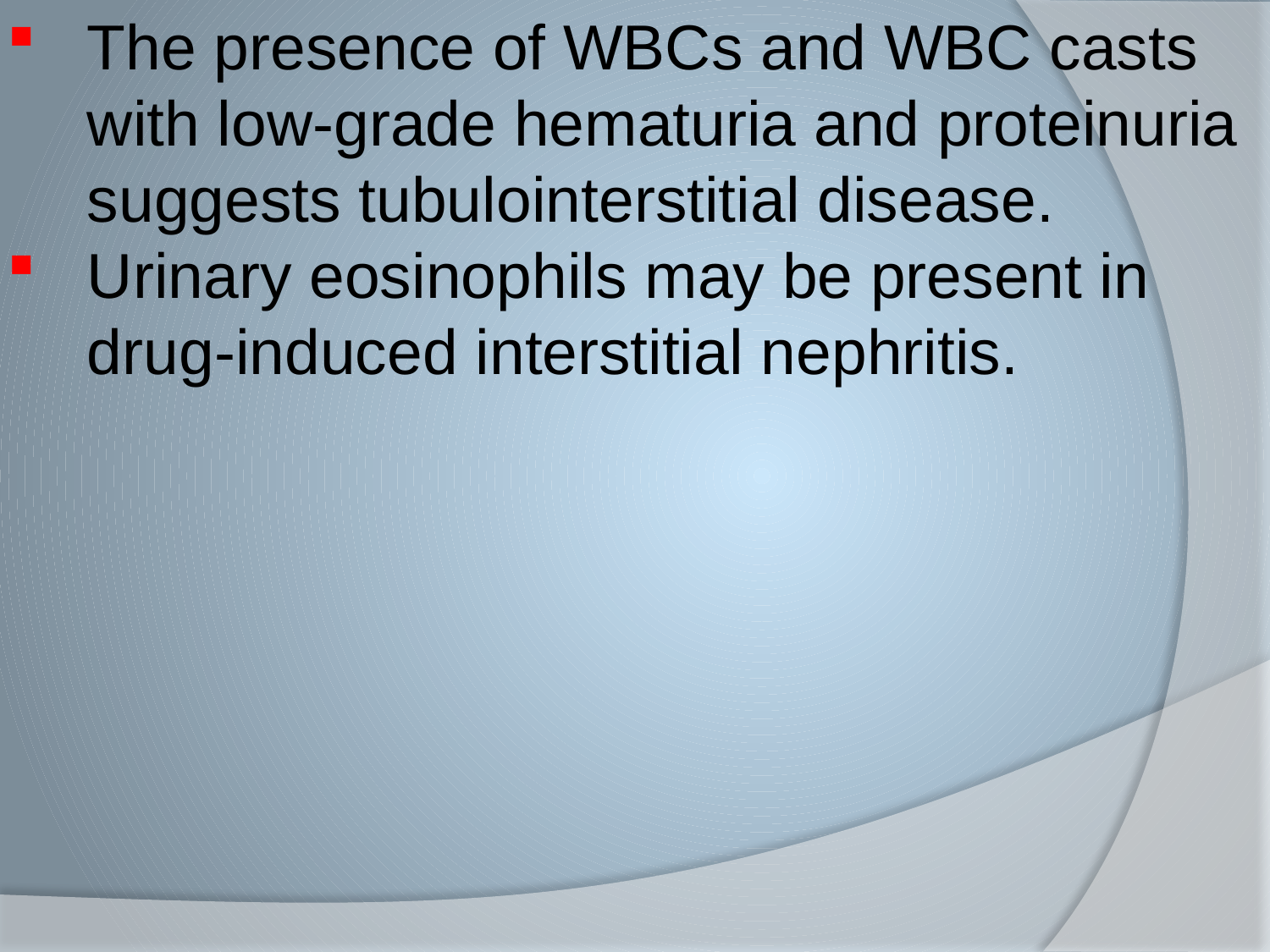

The presence of WBCs and WBC casts with low-grade hematuria and proteinuria suggests tubulointerstitial disease.
Urinary eosinophils may be present in drug-induced interstitial nephritis.